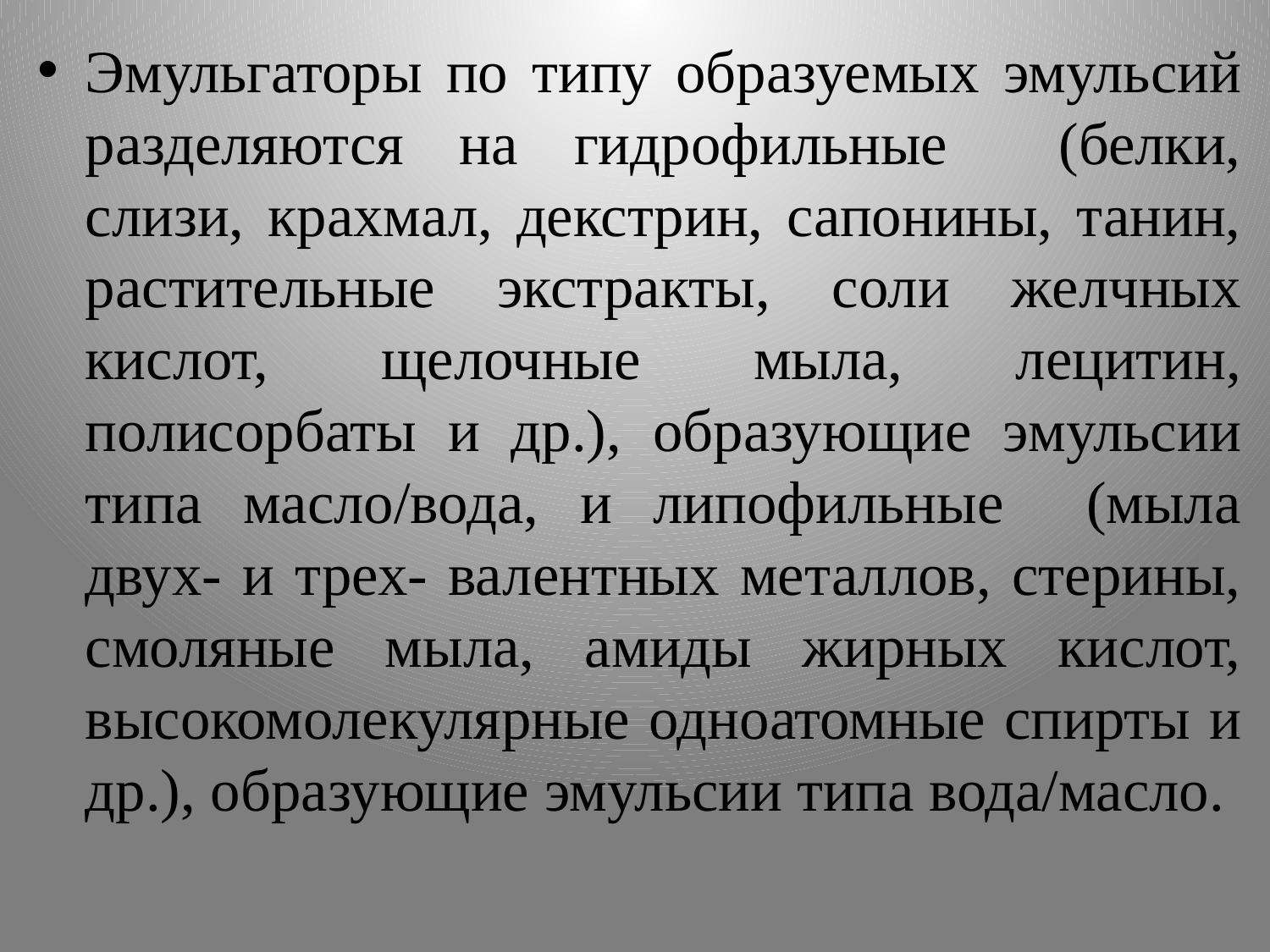

Эмульгаторы по типу образуемых эмульсий разделяются на гидрофильные  (белки, слизи, крахмал, декстрин, сапонины, танин, растительные экстракты, соли желчных кислот, щелочные мыла, лецитин, полисорбаты и др.), образующие эмульсии типа масло/вода, и липофильные  (мыла двух- и трех- валентных металлов, стерины, смоляные мыла, амиды жирных кислот, высокомолекулярные одноатомные спирты и др.), образующие эмульсии типа вода/масло.